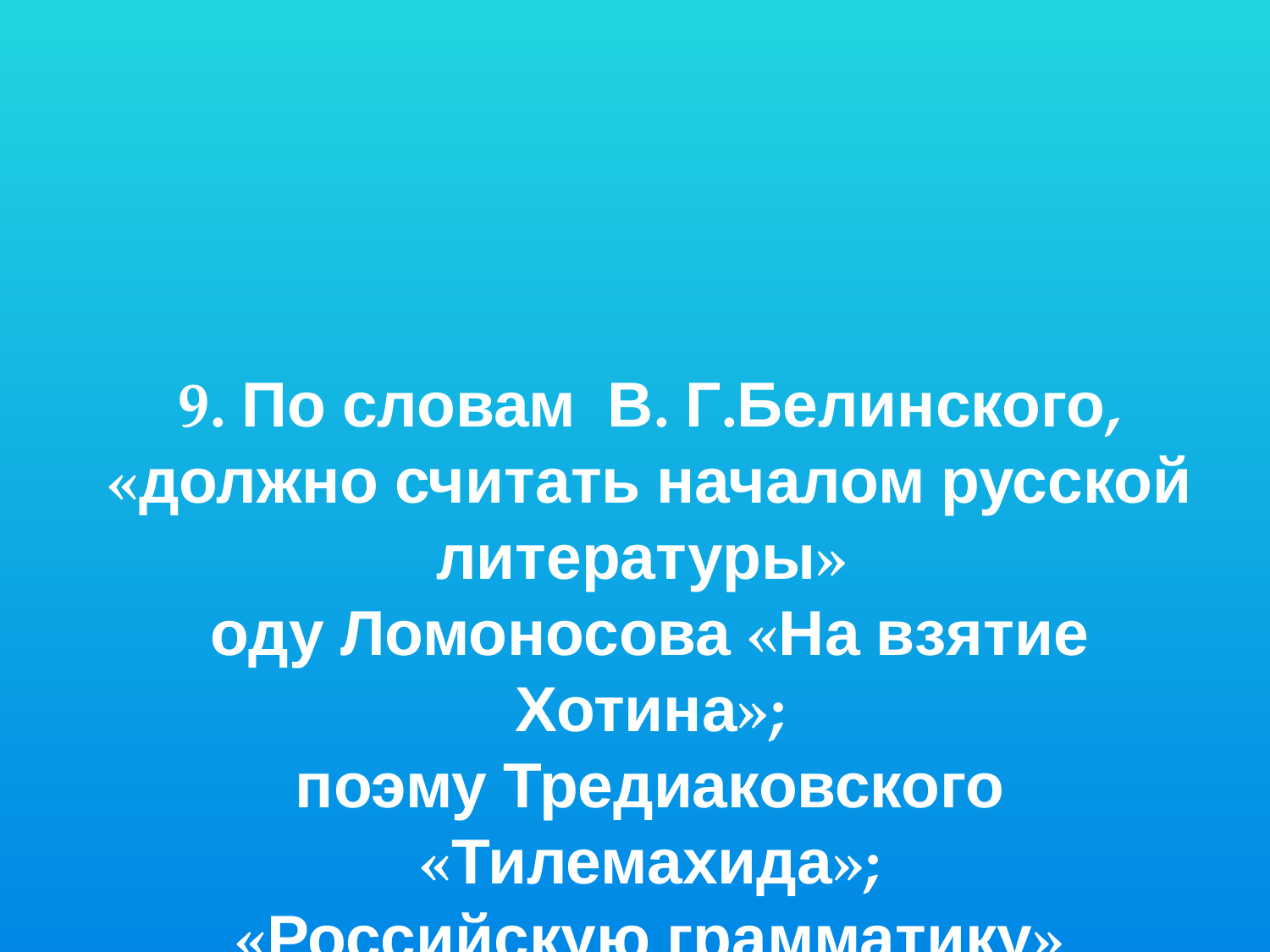

9. По словам  В. Г.Белинского, «должно считать началом русской литературы»
оду Ломоносова «На взятие Хотина»;
поэму Тредиаковского «Тилемахида»;
«Российскую грамматику» Ломоносова.